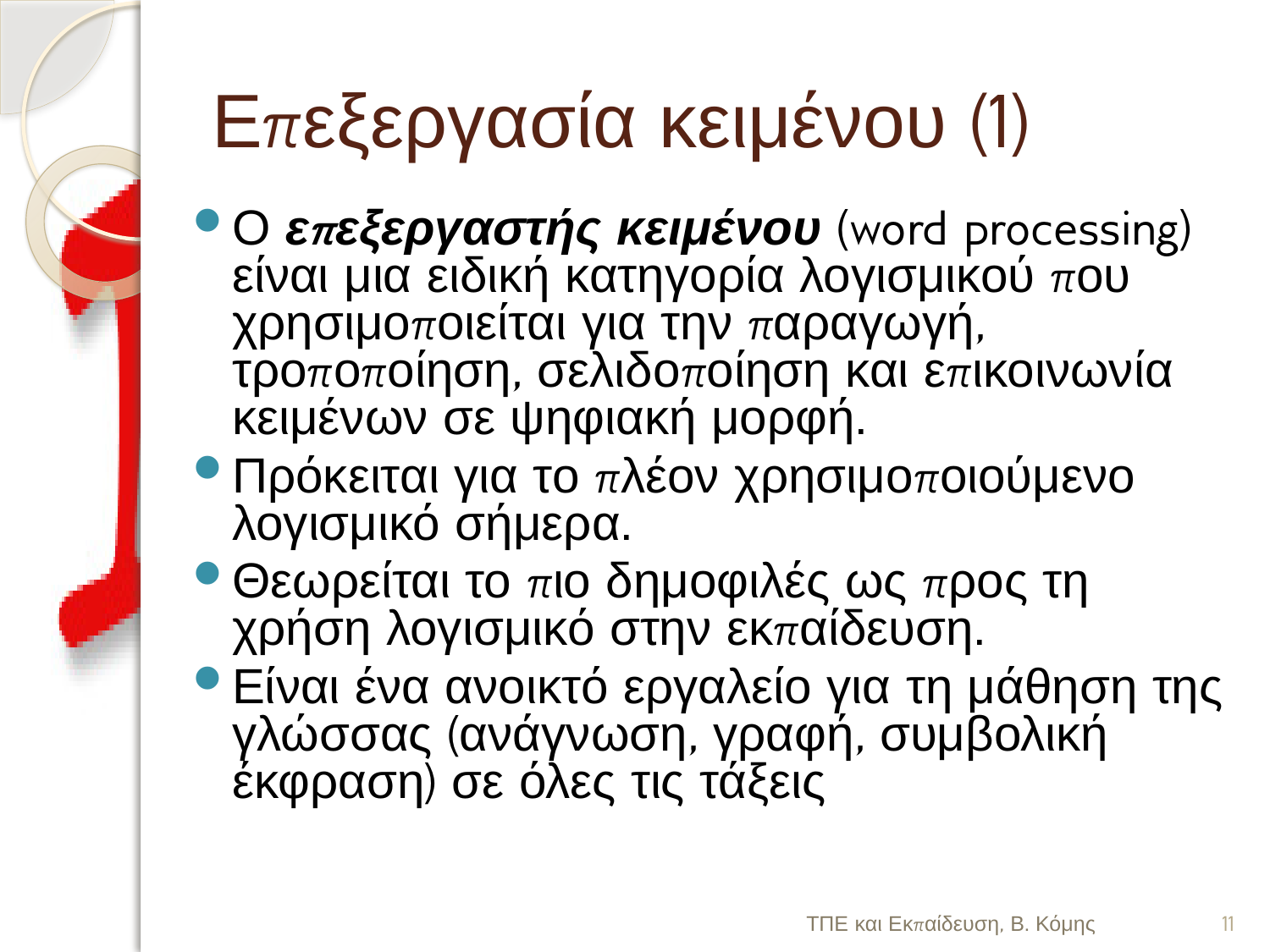

# Επεξεργασία κειμένου (1)
Ο επεξεργαστής κειμένου (word processing) είναι μια ειδική κατηγορία λογισμικού που χρησιμοποιείται για την παραγωγή, τροποποίηση, σελιδοποίηση και επικοινωνία κειμένων σε ψηφιακή μορφή.
Πρόκειται για το πλέον χρησιμοποιούμενο λογισμικό σήμερα.
Θεωρείται το πιο δημοφιλές ως προς τη χρήση λογισμικό στην εκπαίδευση.
Είναι ένα ανοικτό εργαλείο για τη μάθηση της γλώσσας (ανάγνωση, γραφή, συμβολική έκφραση) σε όλες τις τάξεις

ΤΠΕ και Εκπαίδευση, Β. Κόμης
11